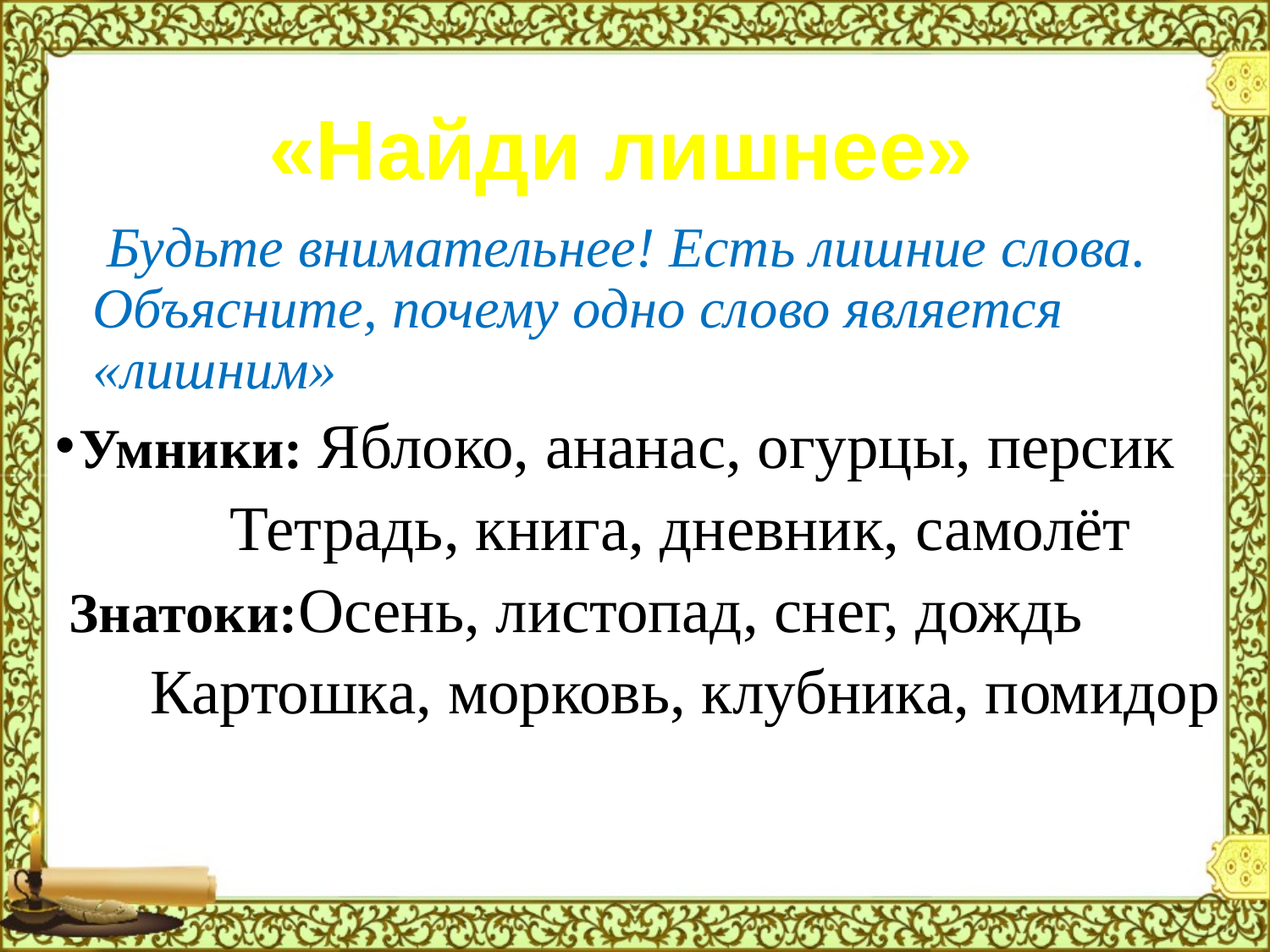

# «Найди лишнее»
 Будьте внимательнее! Есть лишние слова.   Объясните, почему одно слово является «лишним»
Умники: Яблоко, ананас, огурцы, персик
           Тетрадь, книга, дневник, самолёт
 Знатоки:Осень, листопад, снег, дождь
      Картошка, морковь, клубника, помидор